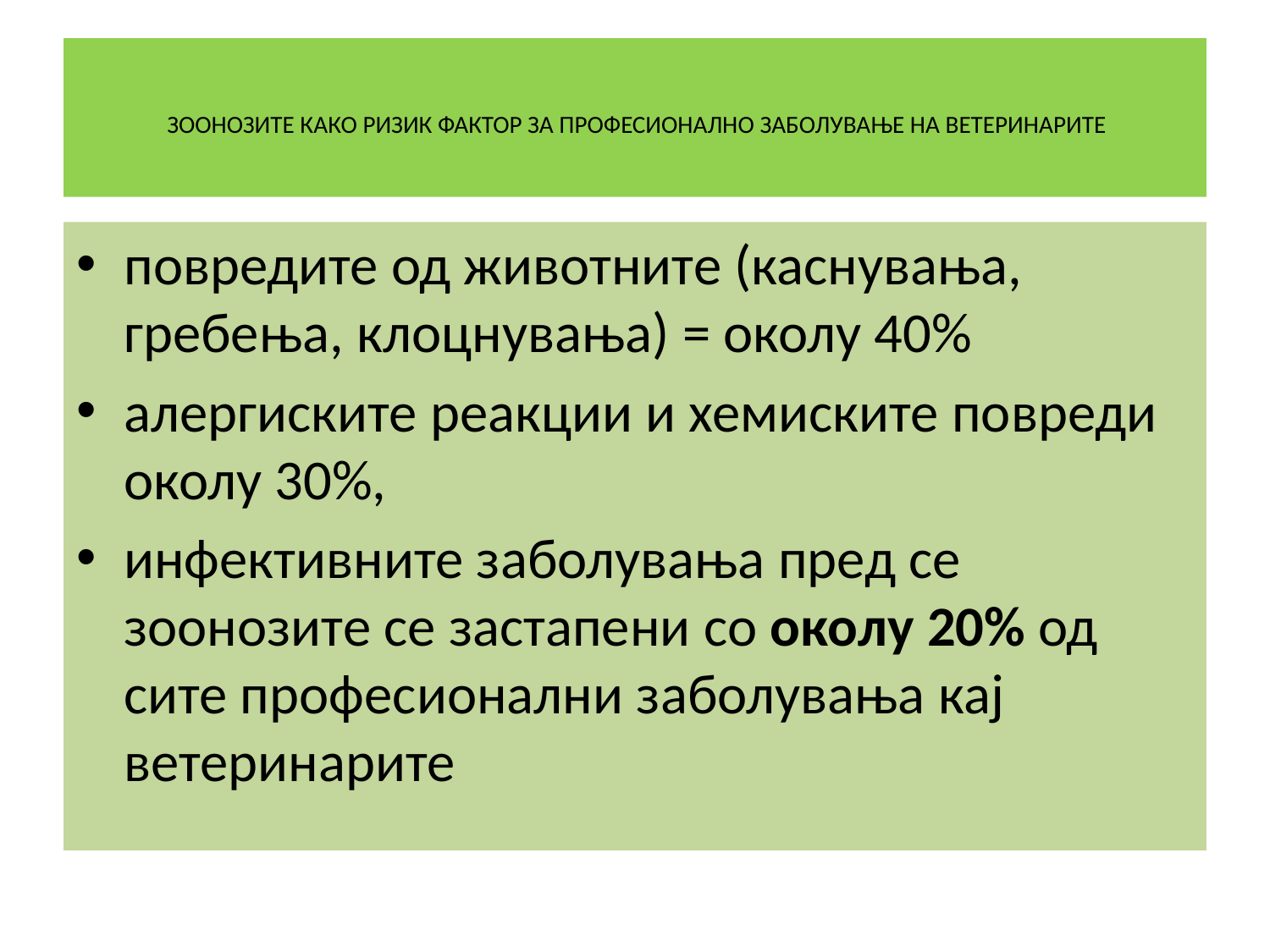

# ЗООНОЗИТЕ КАКО РИЗИК ФАКТОР ЗА ПРОФЕСИОНАЛНО ЗАБОЛУВАЊЕ НА ВЕТЕРИНАРИТЕ
повредите од животните (каснувања, гребења, клоцнувања) = околу 40%
алергиските реакции и хемиските повреди околу 30%,
инфективните заболувања пред се зоонозите се застапени со околу 20% од сите професионални заболувања кај ветеринарите